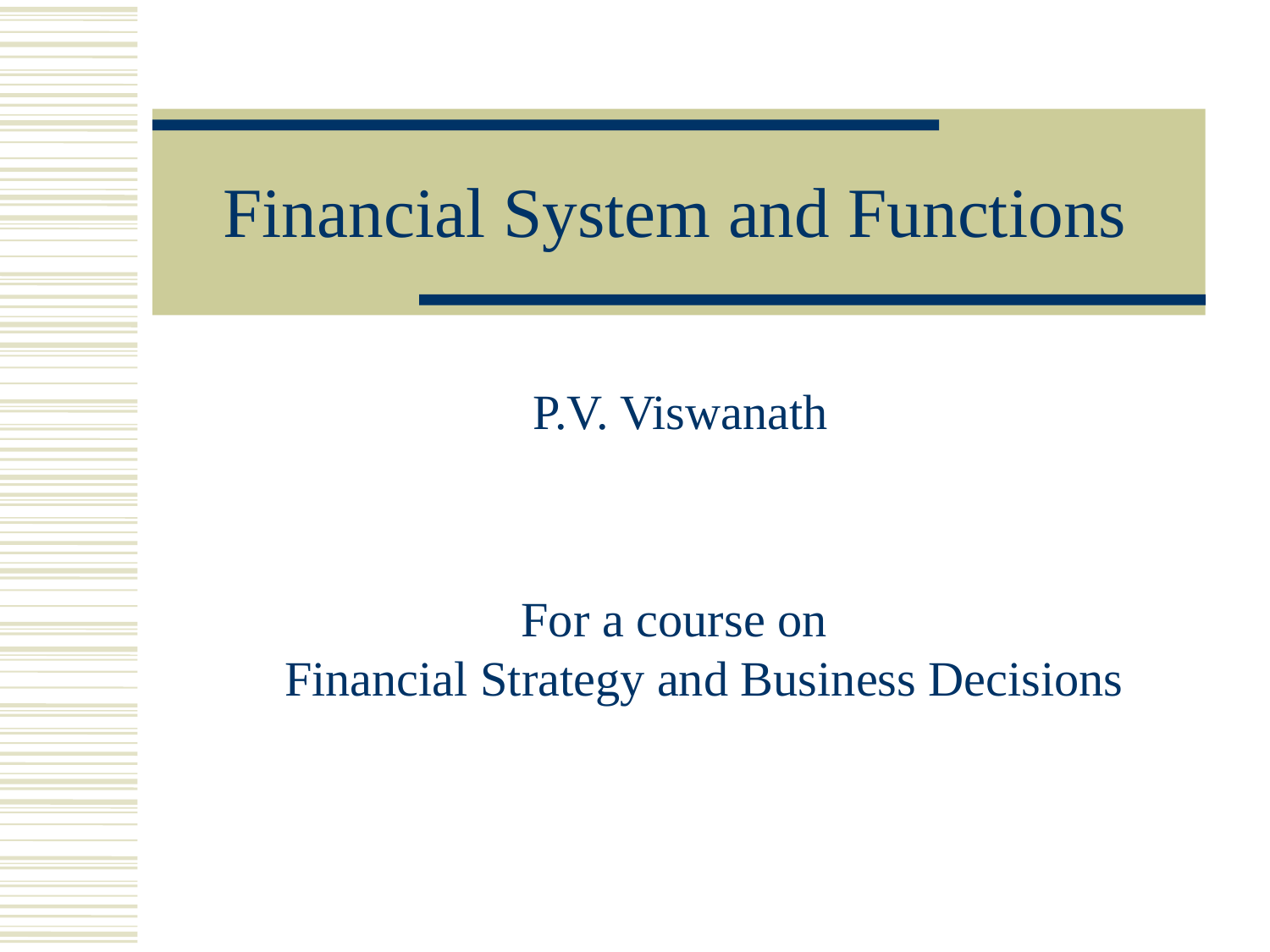

# Financial System and Functions
P.V. Viswanath

For a course on
Financial Strategy and Business Decisions